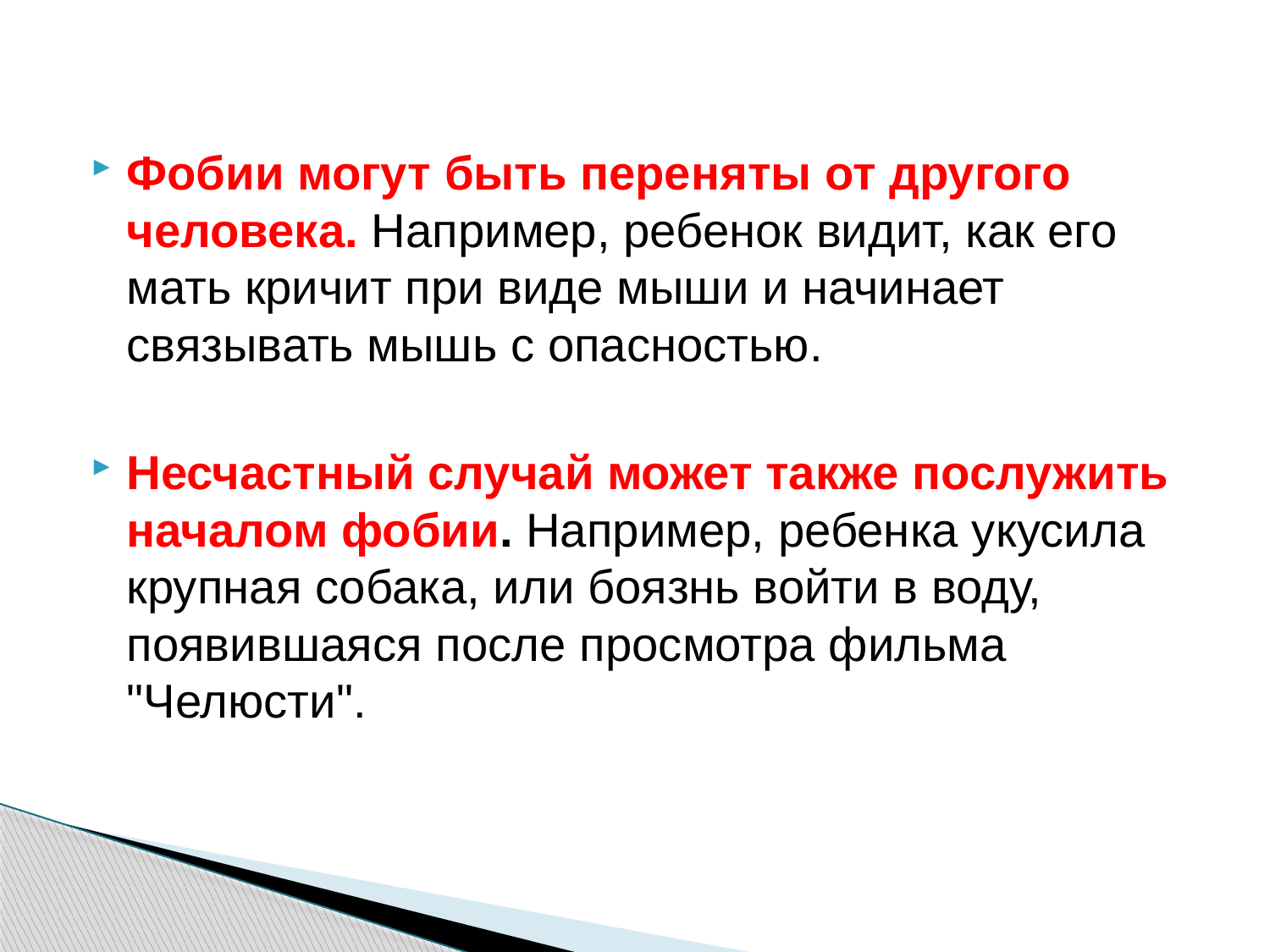

Фобии могут быть переняты от другого человека. Например, ребенок видит, как его мать кричит при виде мыши и начинает связывать мышь с опасностью.

Несчастный случай может также послужить началом фобии. Например, ребенка укусила крупная собака, или боязнь войти в воду, появившаяся после просмотра фильма "Челюсти".